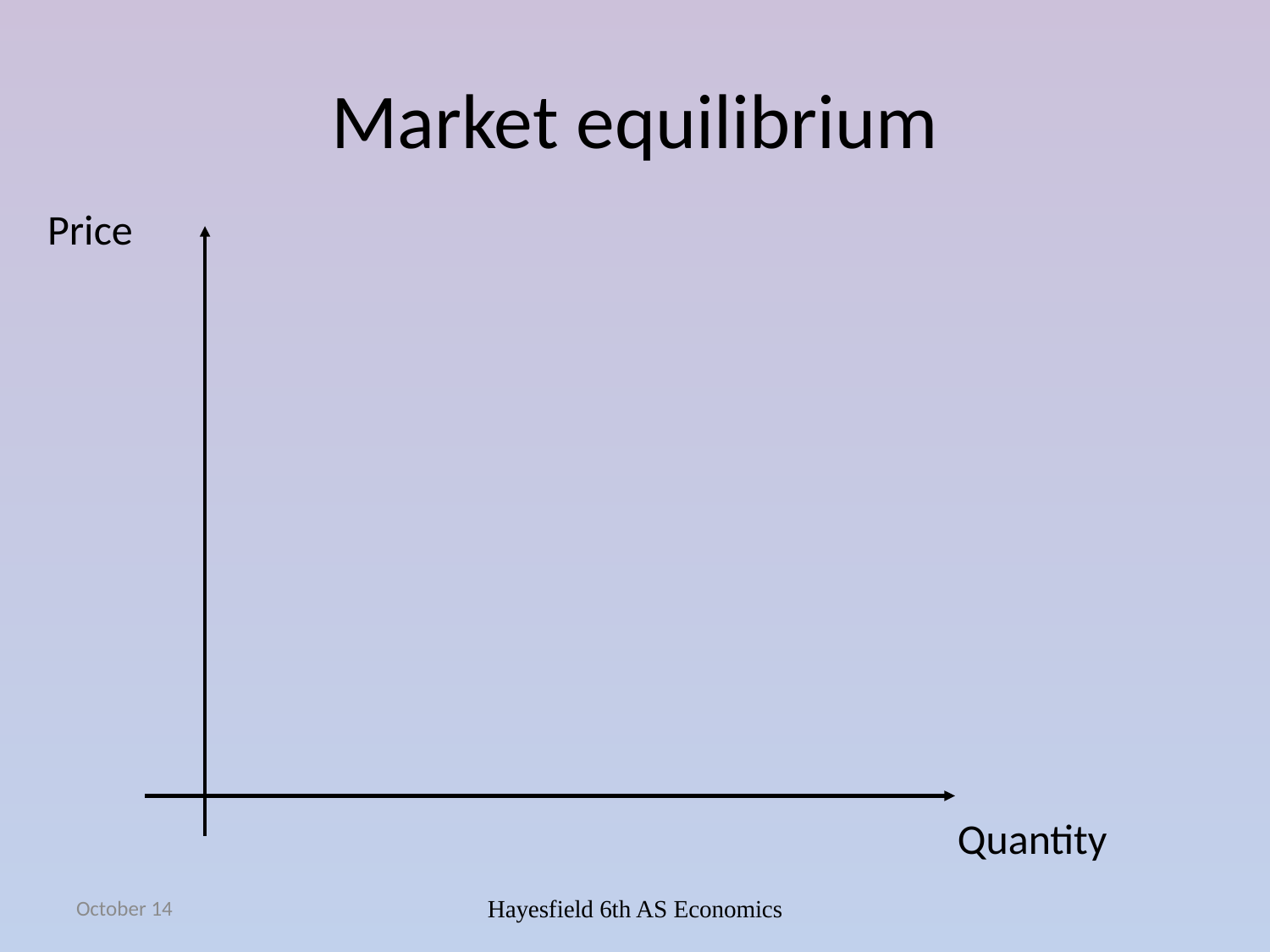

# Market equilibrium
Price

Quantity
October 14
Hayesfield 6th AS Economics